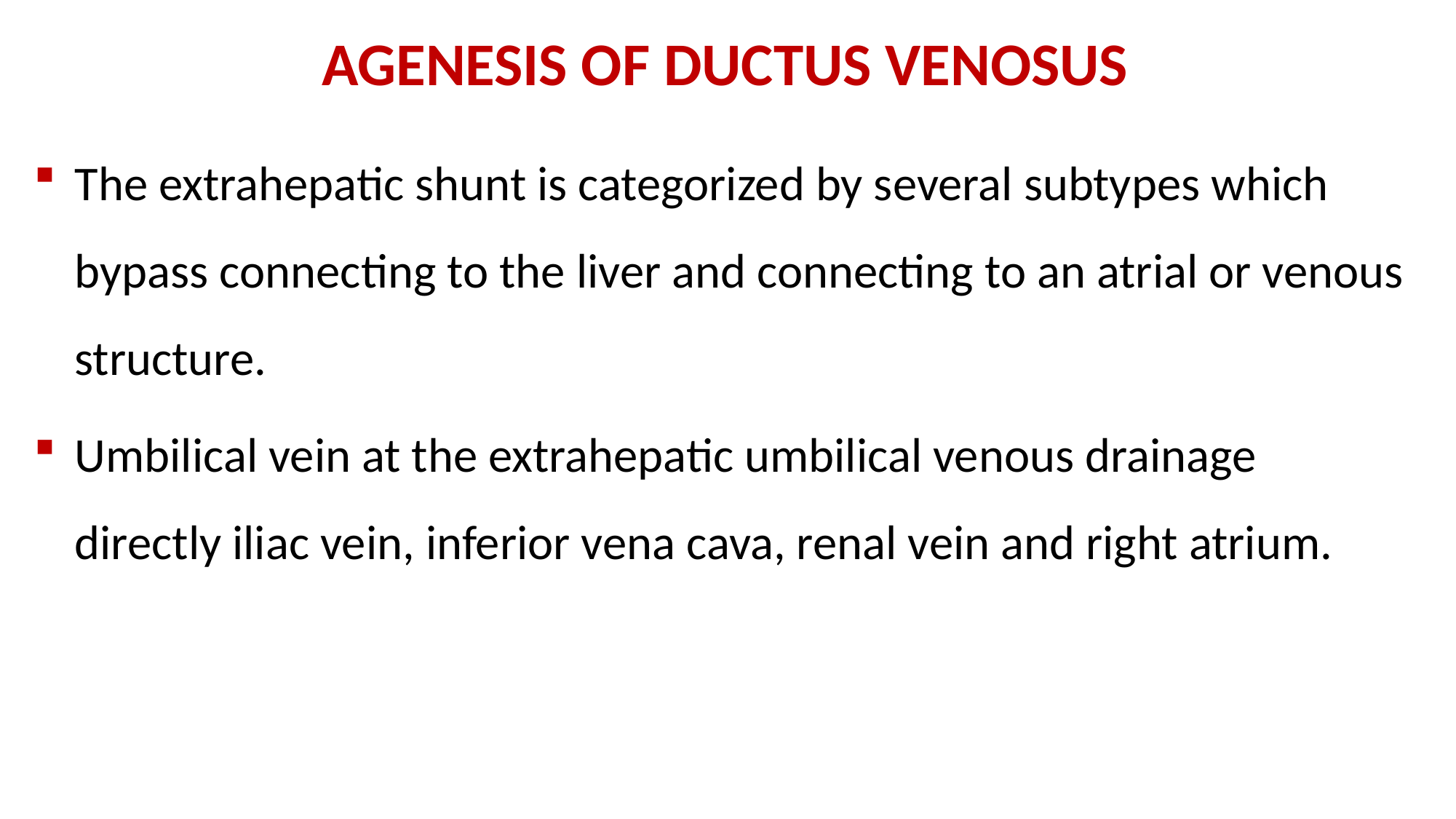

# AGENESIS OF DUCTUS VENOSUS
The extrahepatic shunt is categorized by several subtypes which bypass connecting to the liver and connecting to an atrial or venous structure.
Umbilical vein at the extrahepatic umbilical venous drainage directly iliac vein, inferior vena cava, renal vein and right atrium.